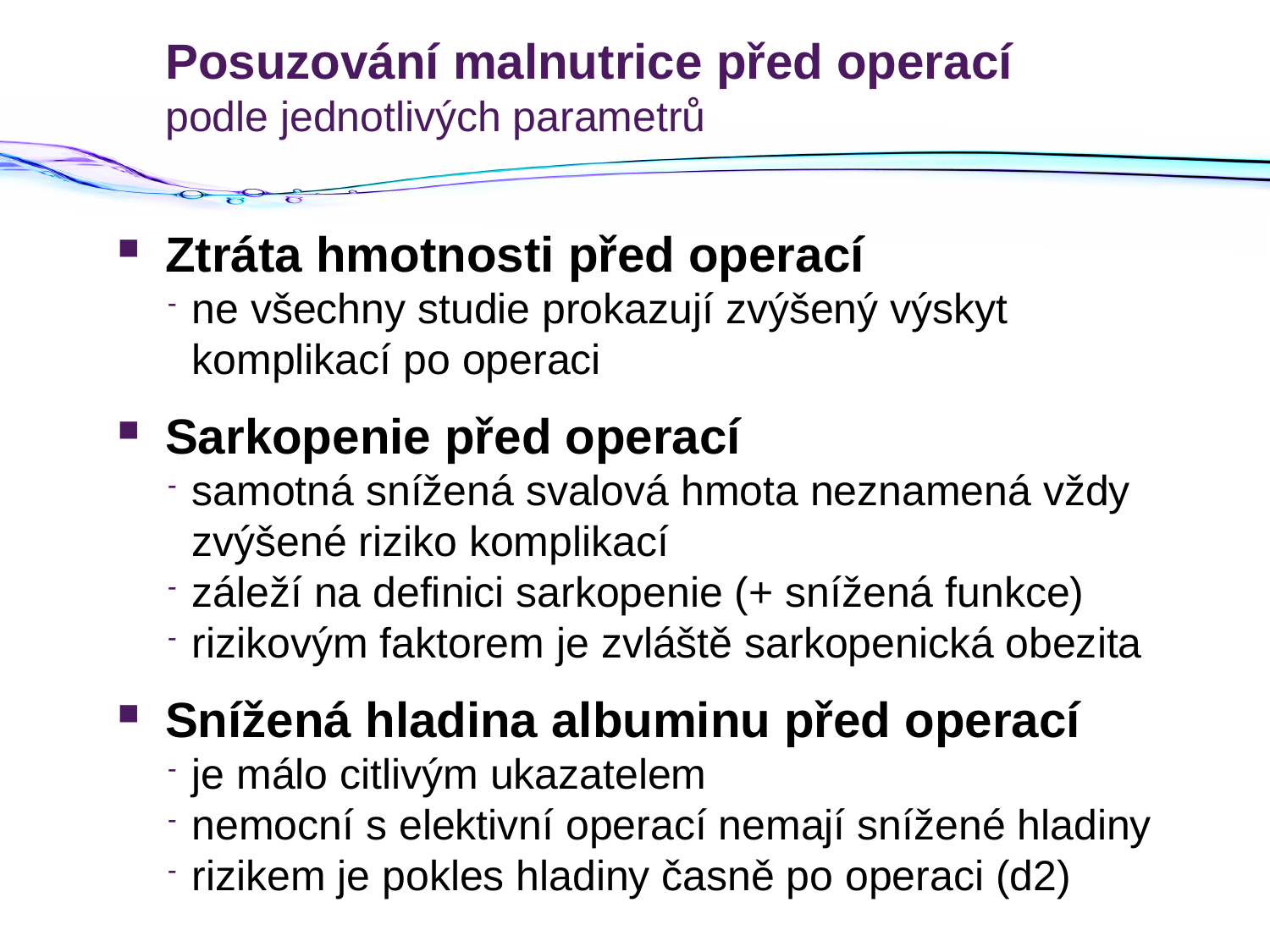

# Posuzování malnutrice před operací podle jednotlivých parametrů
Ztráta hmotnosti před operací
ne všechny studie prokazují zvýšený výskyt komplikací po operaci
Sarkopenie před operací
samotná snížená svalová hmota neznamená vždy zvýšené riziko komplikací
záleží na definici sarkopenie (+ snížená funkce)
rizikovým faktorem je zvláště sarkopenická obezita
Snížená hladina albuminu před operací
je málo citlivým ukazatelem
nemocní s elektivní operací nemají snížené hladiny
rizikem je pokles hladiny časně po operaci (d2)